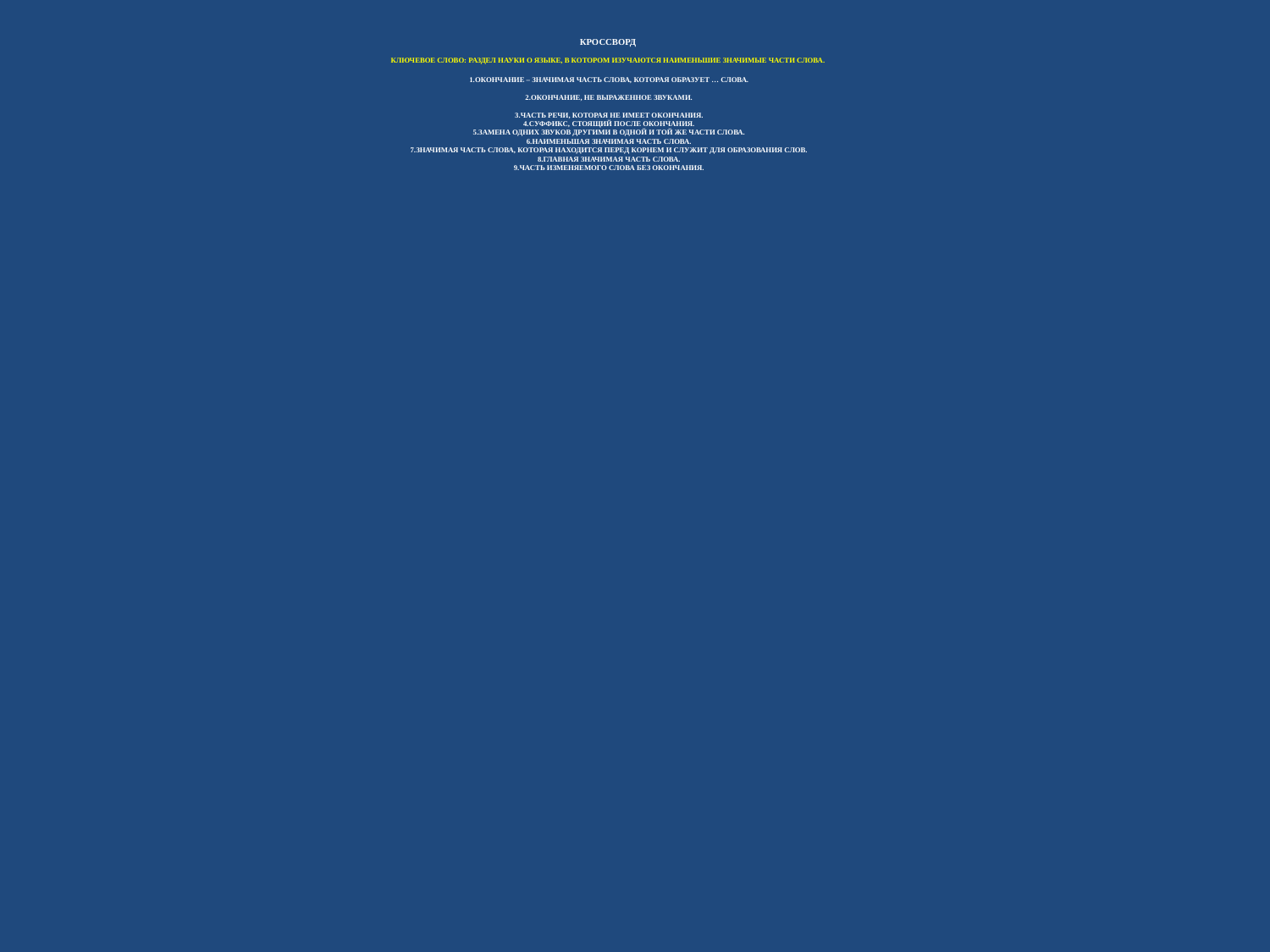

# КРОССВОРД Ключевое слово: Раздел науки о языке, в котором изучаются наименьшие значимые части слова. 1.Окончание – значимая часть слова, которая образует … слова. 2.Окончание, не выраженное звуками. 3.Часть речи, которая не имеет окончания. 4.Суффикс, стоящий после окончания. 5.Замена одних звуков другими в одной и той же части слова. 6.Наименьшая значимая часть слова. 7.Значимая часть слова, которая находится перед корнем и служит для образования слов. 8.Главная значимая часть слова. 9.Часть изменяемого слова без окончания.